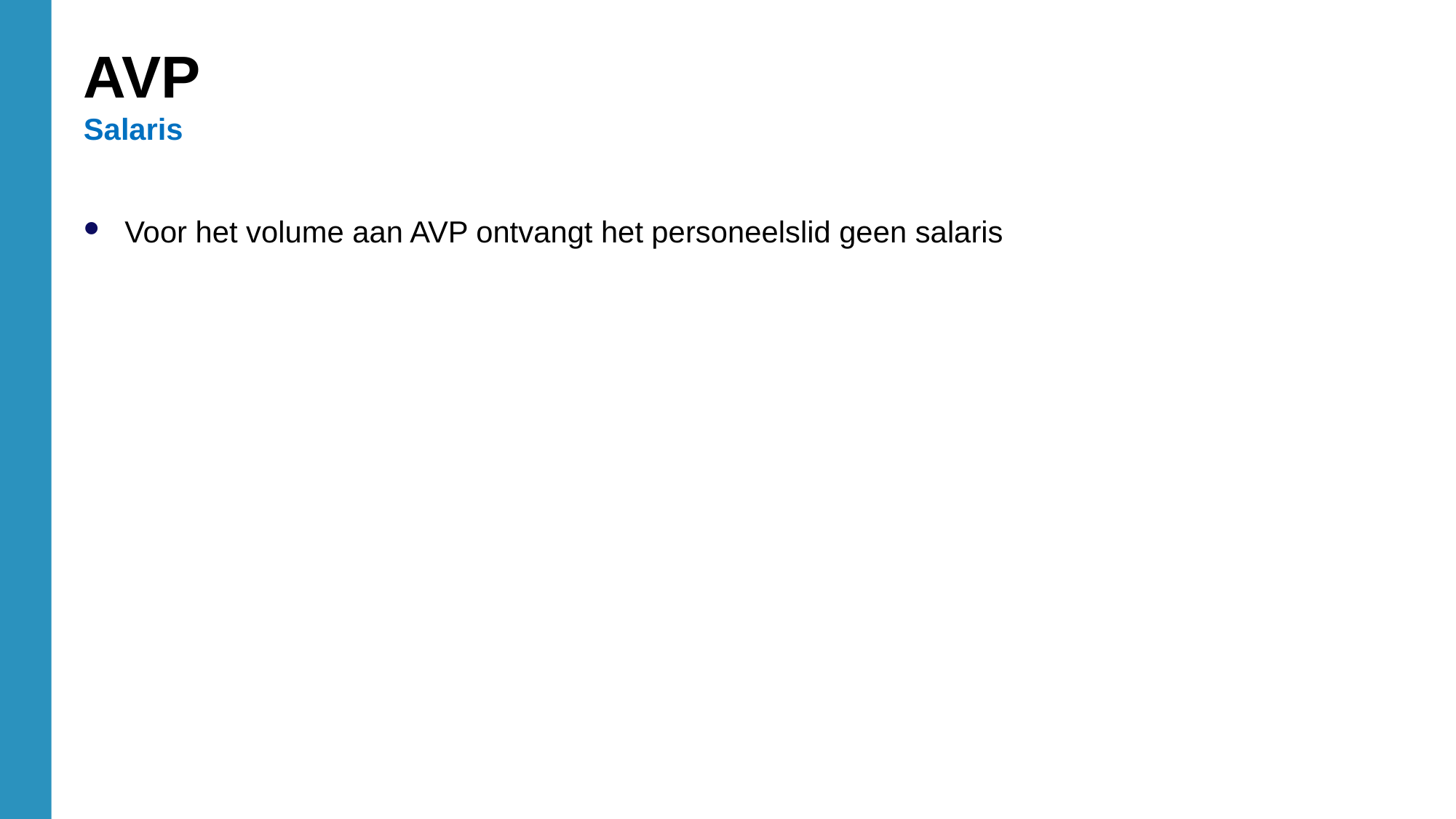

AVP
Salaris

Voor het volume aan AVP ontvangt het personeelslid geen salaris